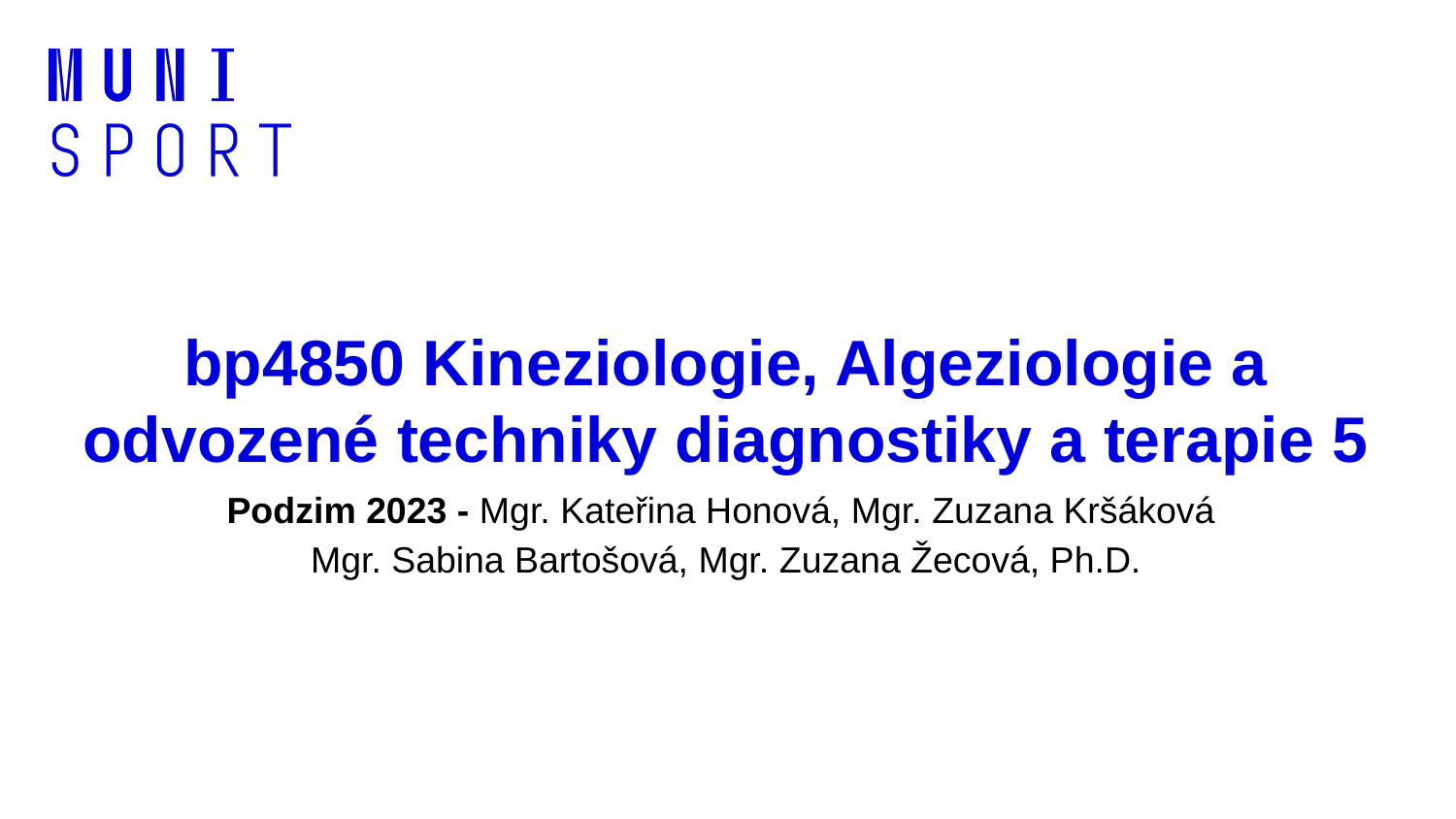

bp4850 Kineziologie, Algeziologie a odvozené techniky diagnostiky a terapie 5

Podzim 2023 - Mgr. Kateřina Honová, Mgr. Zuzana Kršáková
Mgr. Sabina Bartošová, Mgr. Zuzana Žecová, Ph.D.